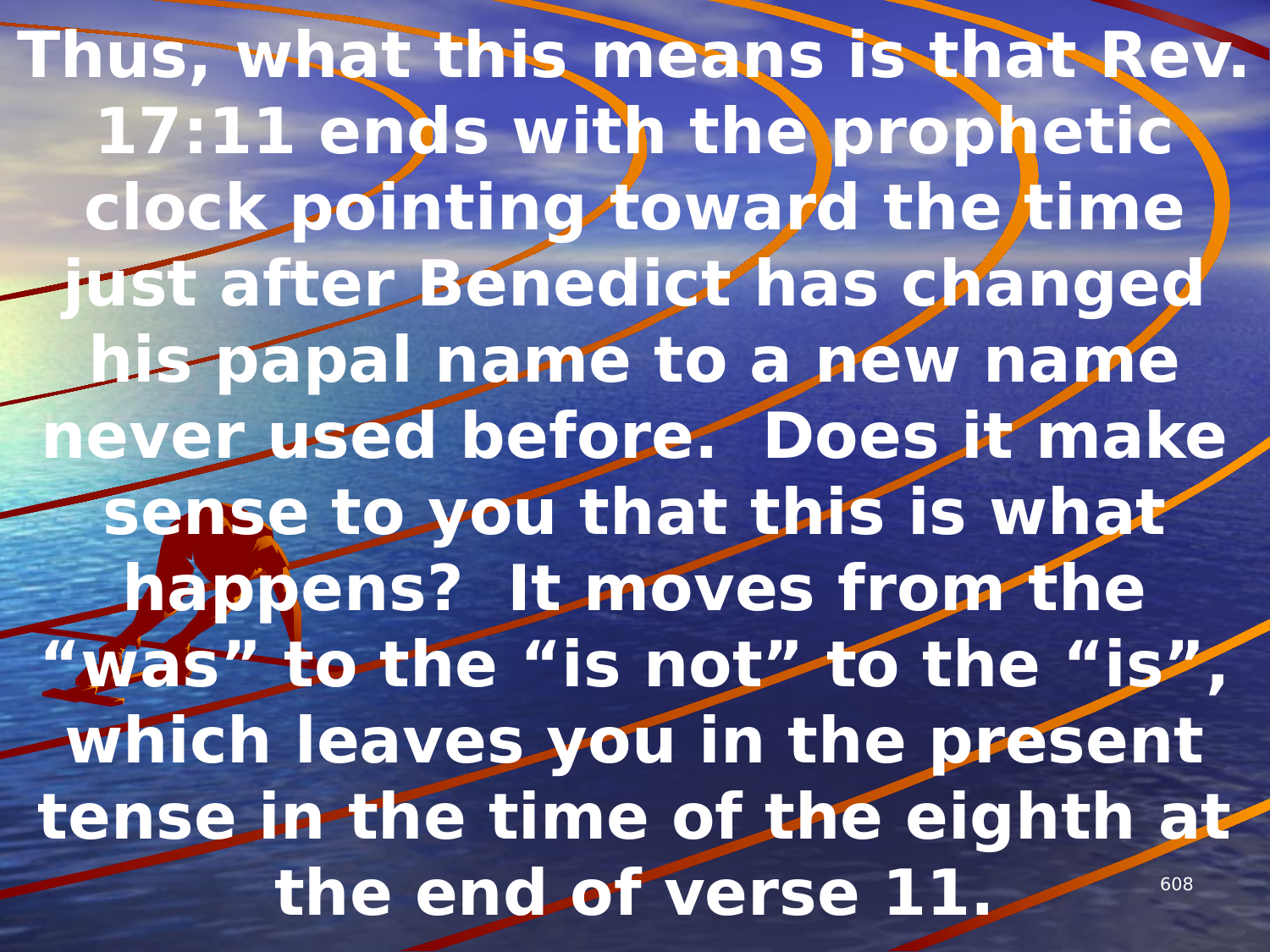

Thus, what this means is that Rev. 17:11 ends with the prophetic clock pointing toward the time just after Benedict has changed his papal name to a new name never used before.  Does it make sense to you that this is what happens?  It moves from the “was” to the “is not” to the “is”, which leaves you in the present tense in the time of the eighth at the end of verse 11.
608